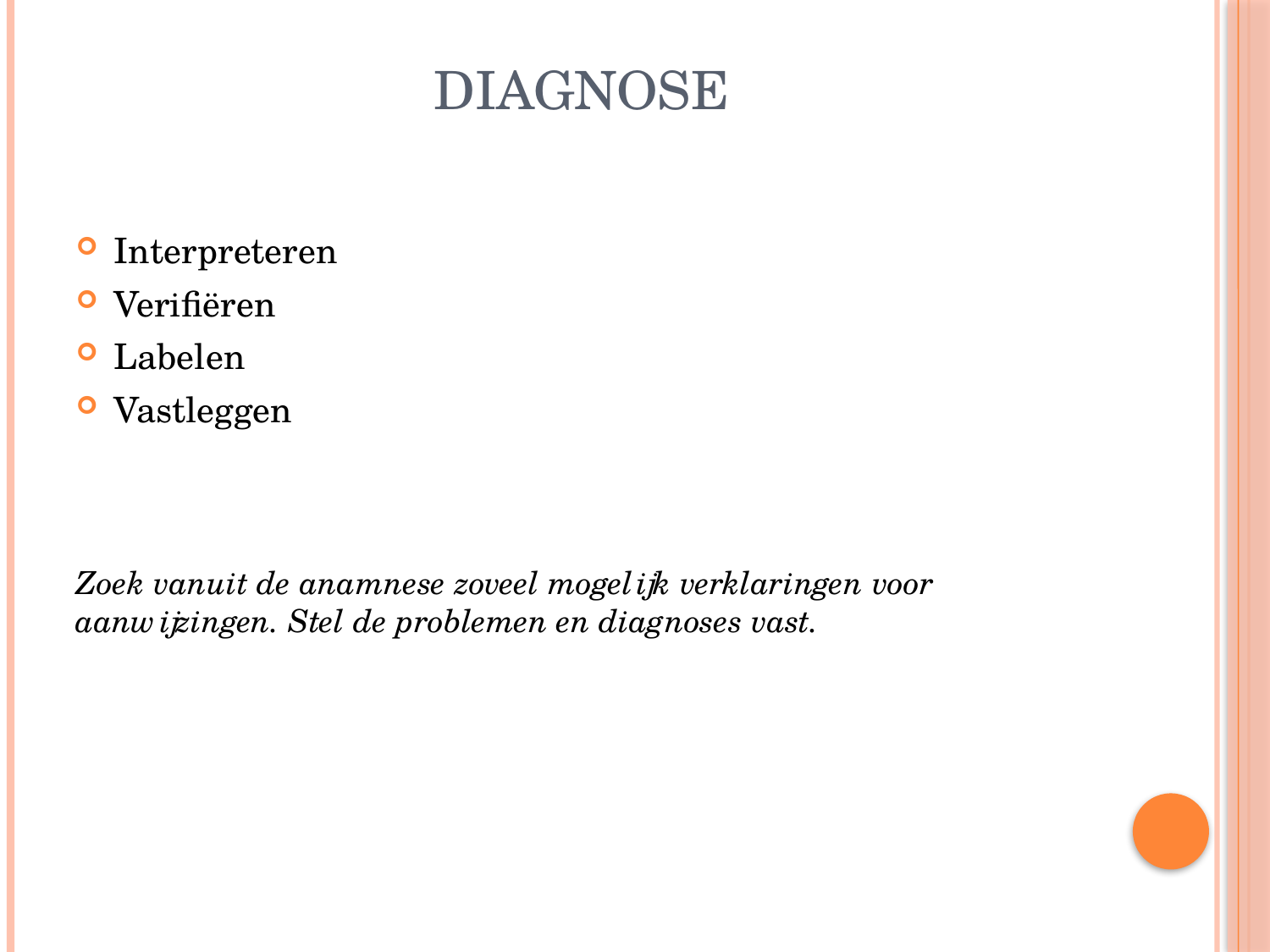

# Diagnose
Interpreteren
Verifiëren
Labelen
Vastleggen

Zoek vanuit de anamnese zoveel mogelijk verklaringen voor aanwijzingen. Stel de problemen en diagnoses vast.